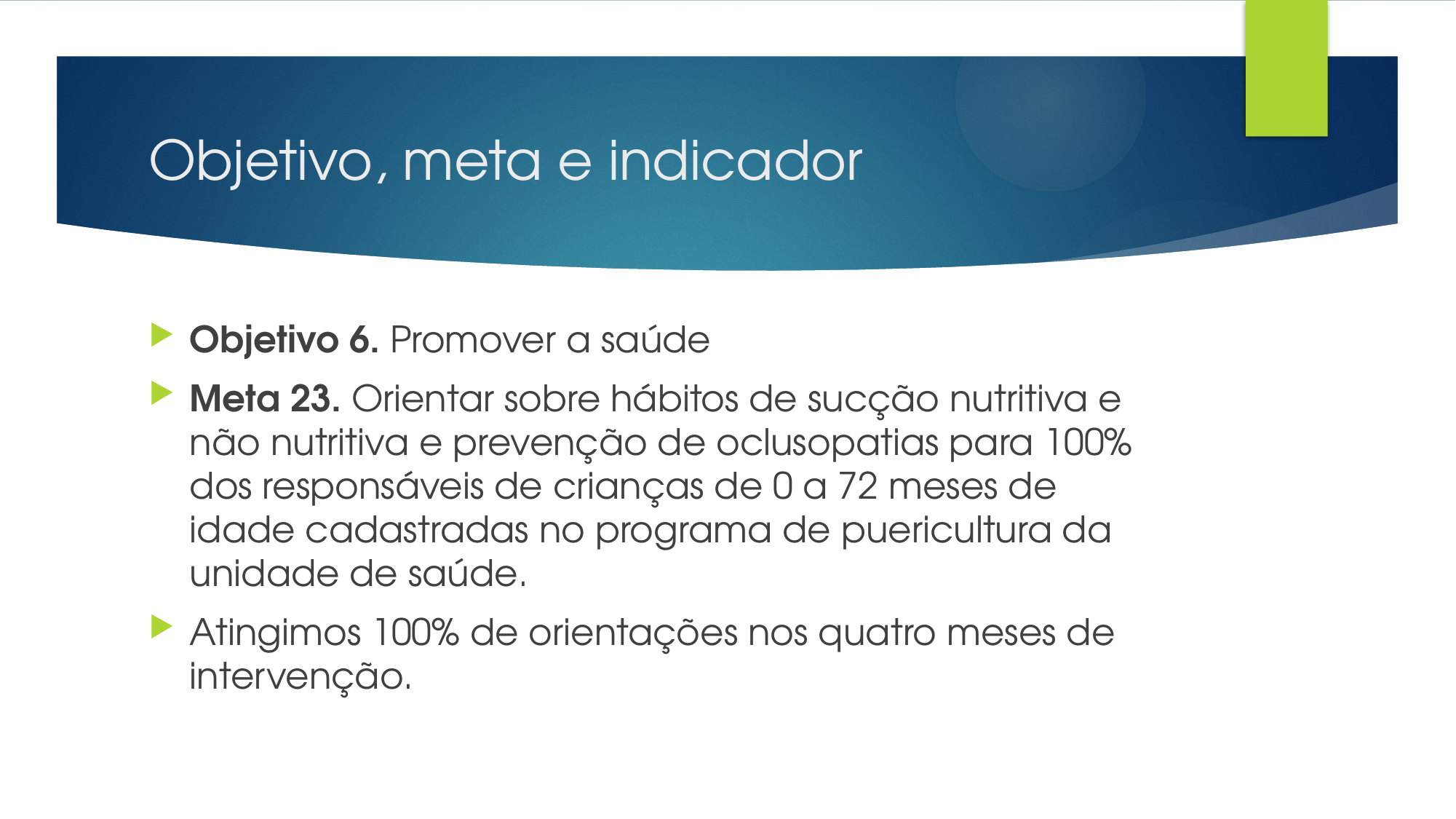

# Objetivo, meta e indicador
Objetivo 6. Promover a saúde
Meta 23. Orientar sobre hábitos de sucção nutritiva e não nutritiva e prevenção de oclusopatias para 100% dos responsáveis de crianças de 0 a 72 meses de idade cadastradas no programa de puericultura da unidade de saúde.
Atingimos 100% de orientações nos quatro meses de intervenção.